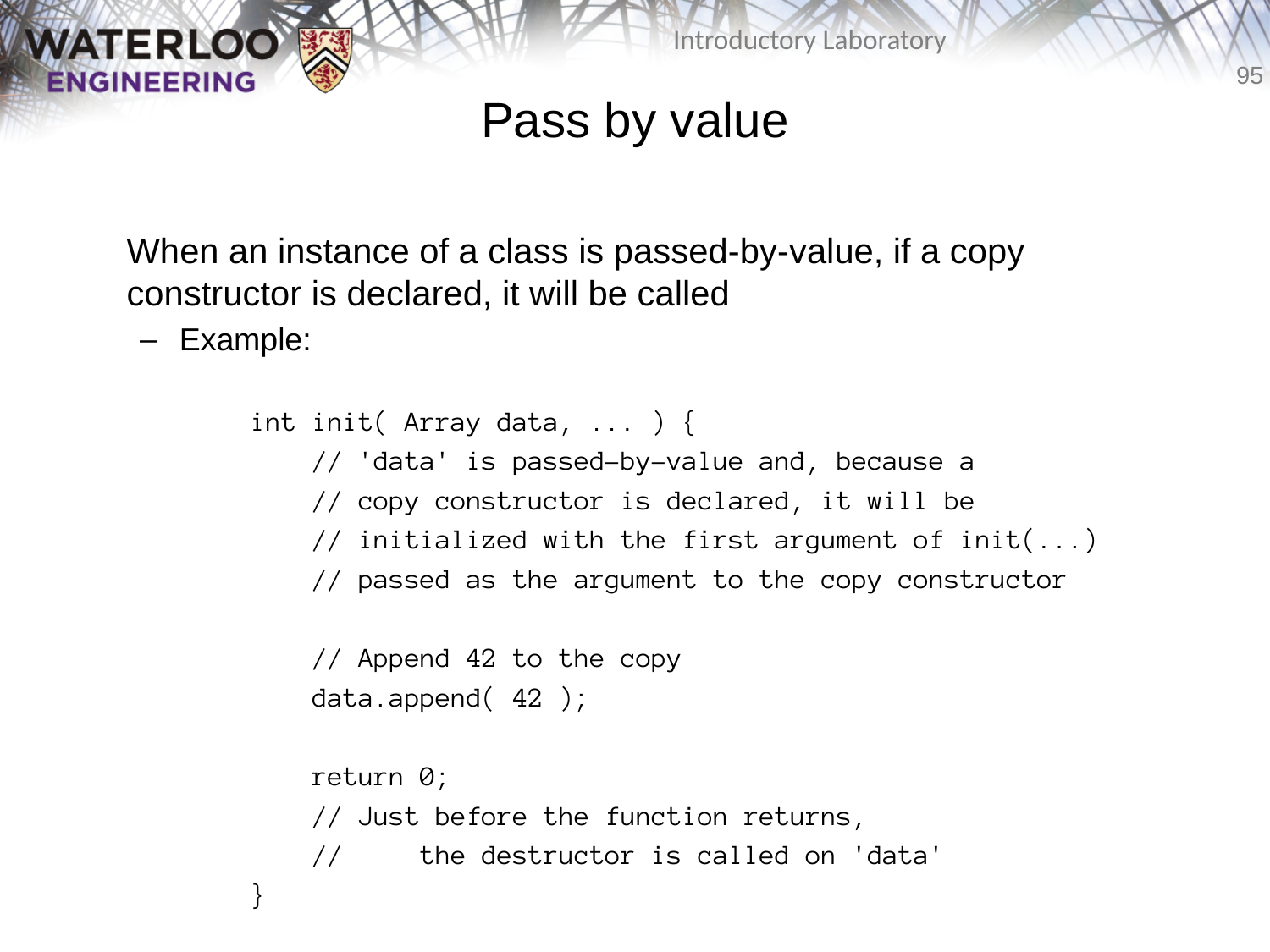

# Pass by value
	When an instance of a class is passed-by-value, if a copy constructor is declared, it will be called
Example:

int init( Array data, ... ) {
    // 'data' is passed-by-value and, because a
    // copy constructor is declared, it will be
    // initialized with the first argument of init(...)
    // passed as the argument to the copy constructor

    // Append 42 to the copy
    data.append( 42 );

    return 0;
    // Just before the function returns,
    //     the destructor is called on 'data'
}